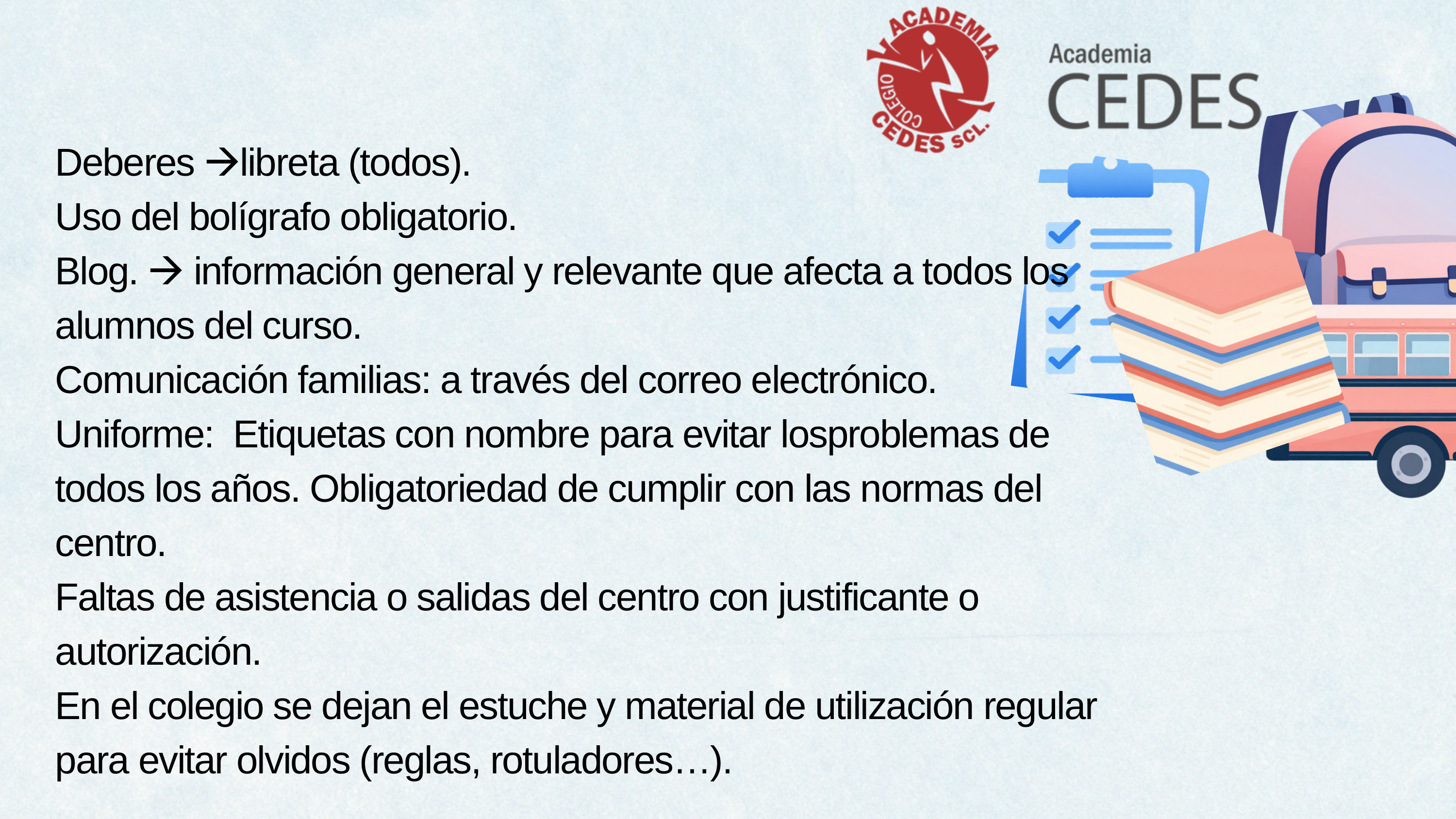

Deberes 🡪libreta (todos).
Uso del bolígrafo obligatorio.
Blog. 🡪 información general y relevante que afecta a todos los alumnos del curso.
Comunicación familias: a través del correo electrónico.
Uniforme:  Etiquetas con nombre para evitar losproblemas de todos los años. Obligatoriedad de cumplir con las normas del centro.
Faltas de asistencia o salidas del centro con justificante o autorización.
En el colegio se dejan el estuche y material de utilización regular para evitar olvidos (reglas, rotuladores…).